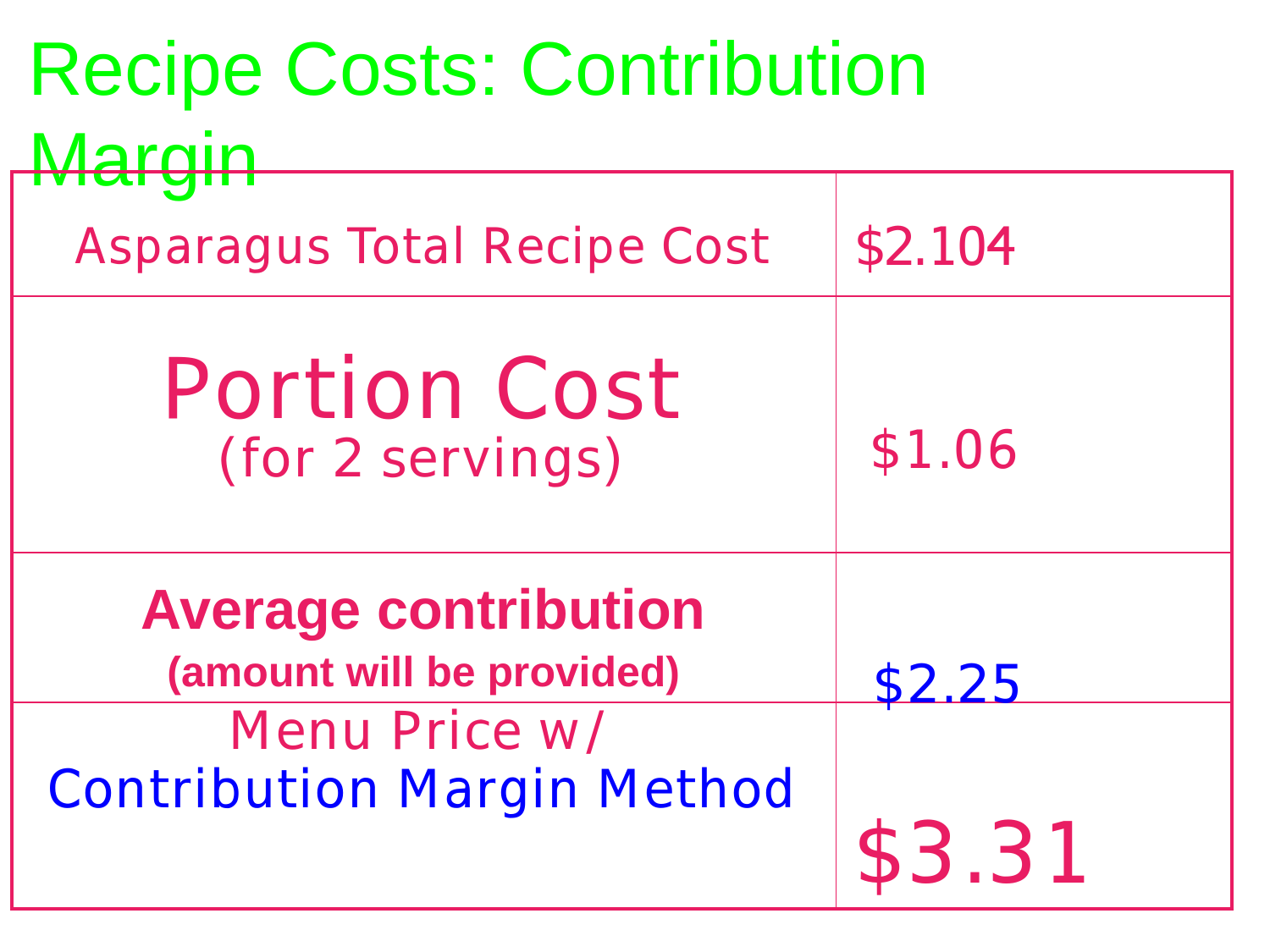

# Recipe Costs: Contribution Margin
| Asparagus Total Recipe Cost |  |
| --- | --- |
| Portion Cost (for 2 servings) |  |
| Average contribution (amount will be provided) |  |
| Menu Price w/ Contribution Margin Method |  |
$2.104
 $1.06
$2.25

$3.31